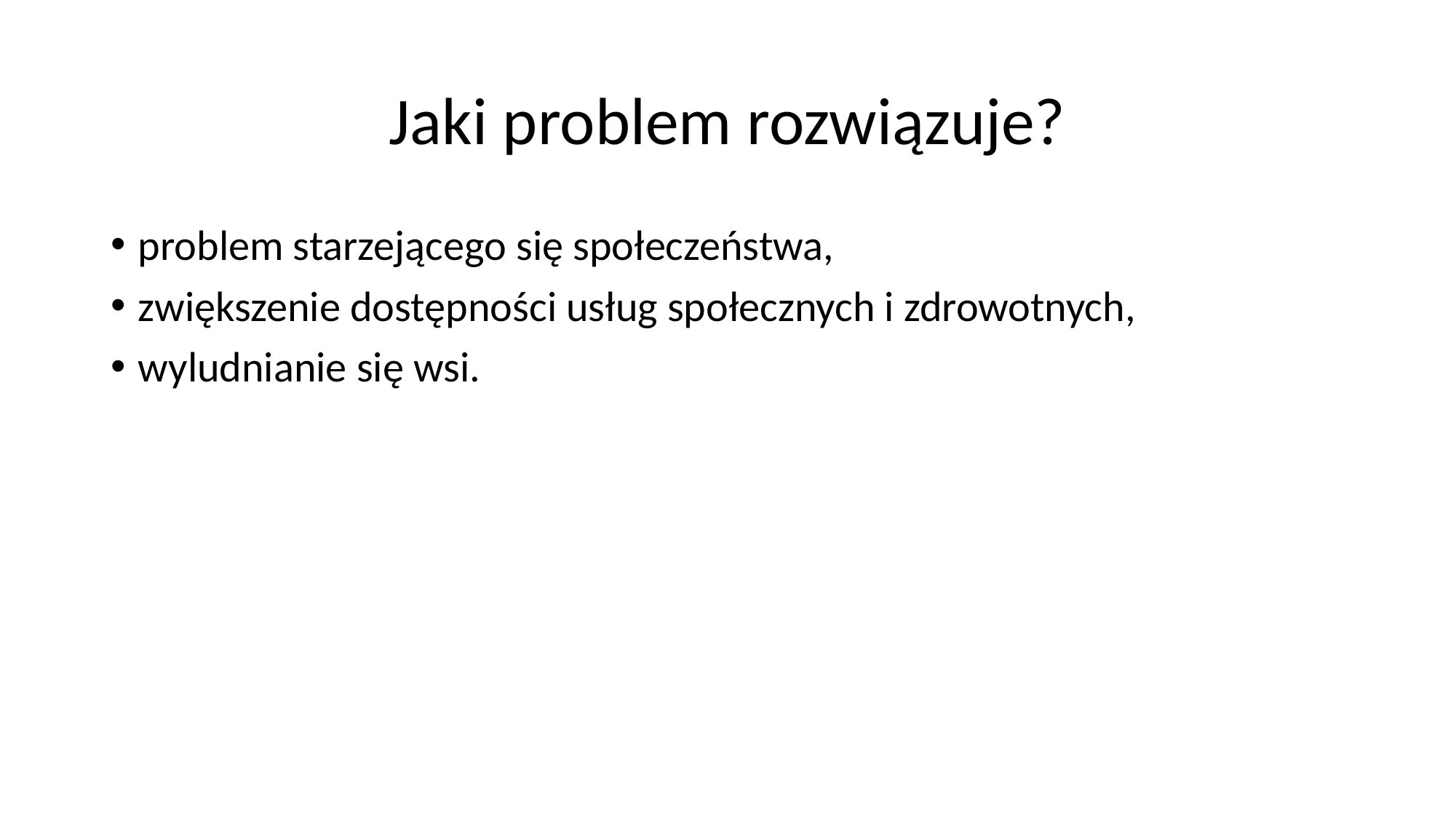

# Jaki problem rozwiązuje?
problem starzejącego się społeczeństwa,
zwiększenie dostępności usług społecznych i zdrowotnych,
wyludnianie się wsi.